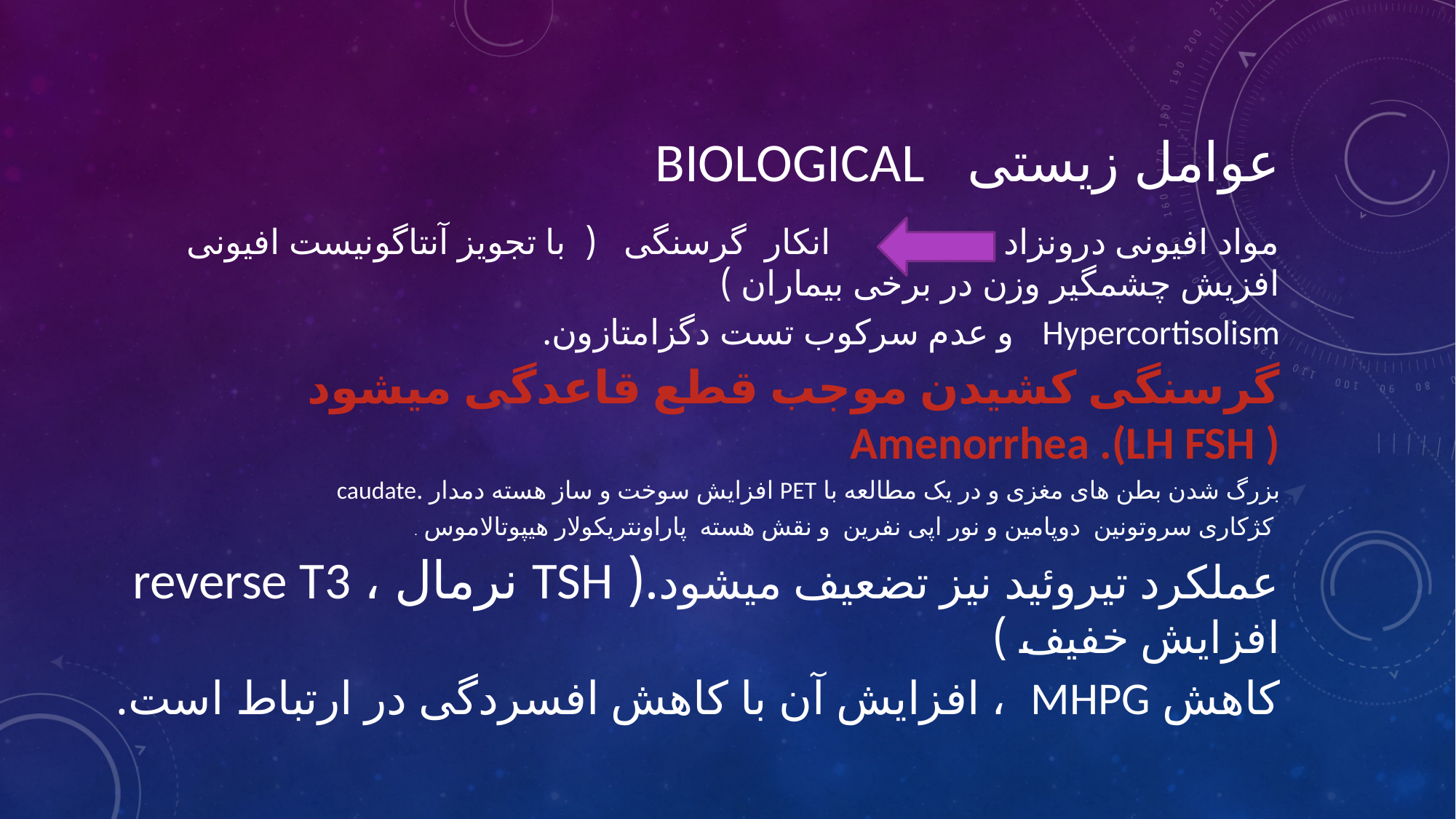

# عوامل زیستی   biological
مواد افیونی درونزاد                   انکار  گرسنگی   (  با تجویز آنتاگونیست افیونی  افزیش چشمگیر وزن در برخی بیماران )
Hypercortisolism   و عدم سرکوب تست دگزامتازون.
گرسنگی کشیدن موجب قطع قاعدگی میشود Amenorrhea .(LH FSH )
بزرگ شدن بطن های مغزی و در یک مطالعه با PET افزایش سوخت و ساز هسته دمدار .caudate
 کژکاری سروتونین  دوپامین و نور اپی نفرین  و نقش هسته  پاراونتریکولار هیپوتالاموس .
عملکرد تیروئید نیز تضعیف میشود.( TSH نرمال ، reverse T3  افزایش خفیف )
کاهش MHPG  ، افزایش آن با کاهش افسردگی در ارتباط است.